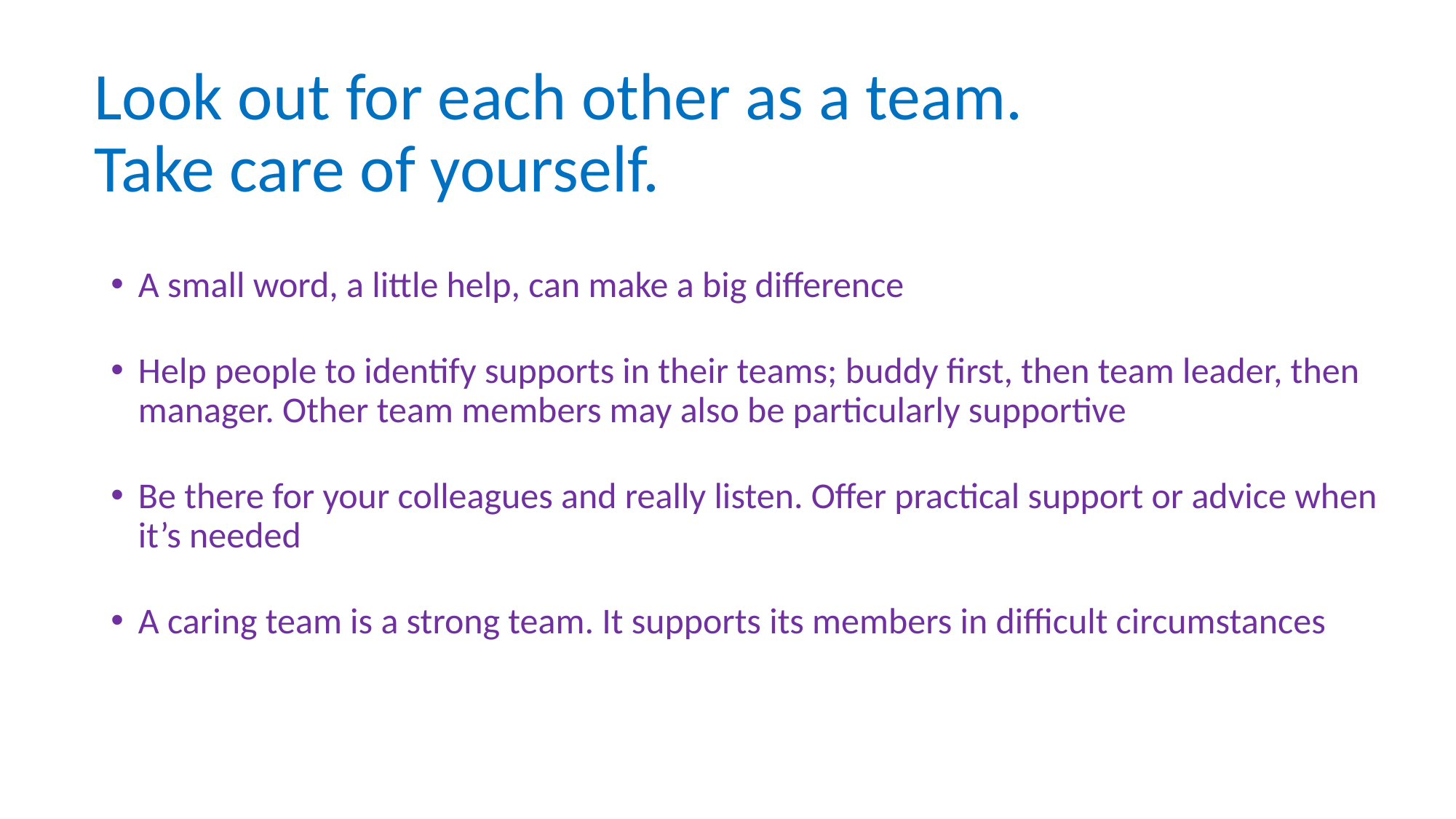

# Look out for each other as a team. Take care of yourself.
A small word, a little help, can make a big difference

Help people to identify supports in their teams; buddy first, then team leader, then manager. Other team members may also be particularly supportive

Be there for your colleagues and really listen. Offer practical support or advice when it’s needed

A caring team is a strong team. It supports its members in difficult circumstances